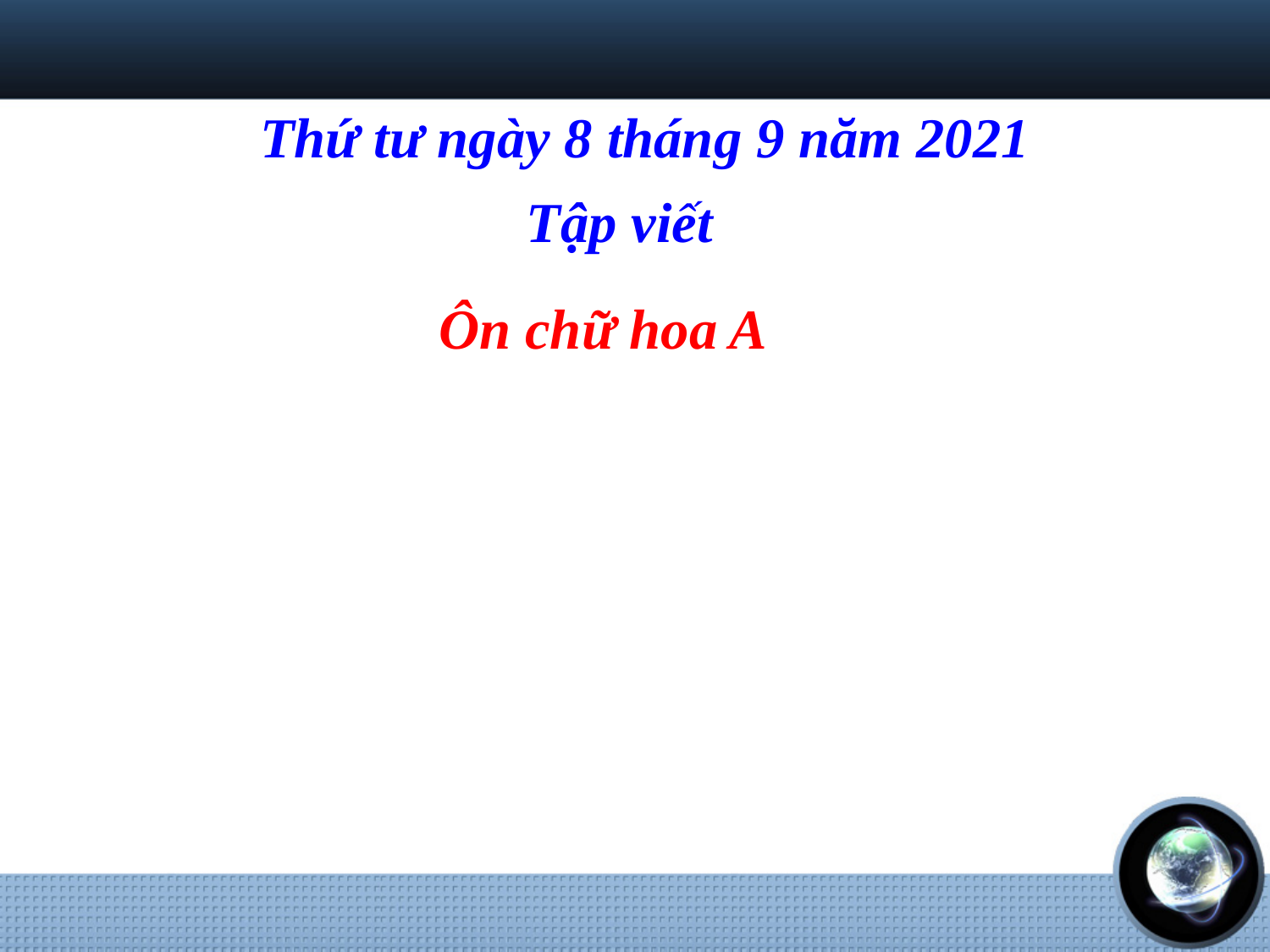

Thứ tư ngày 8 tháng 9 năm 2021
Tập viết
Ôn chữ hoa A